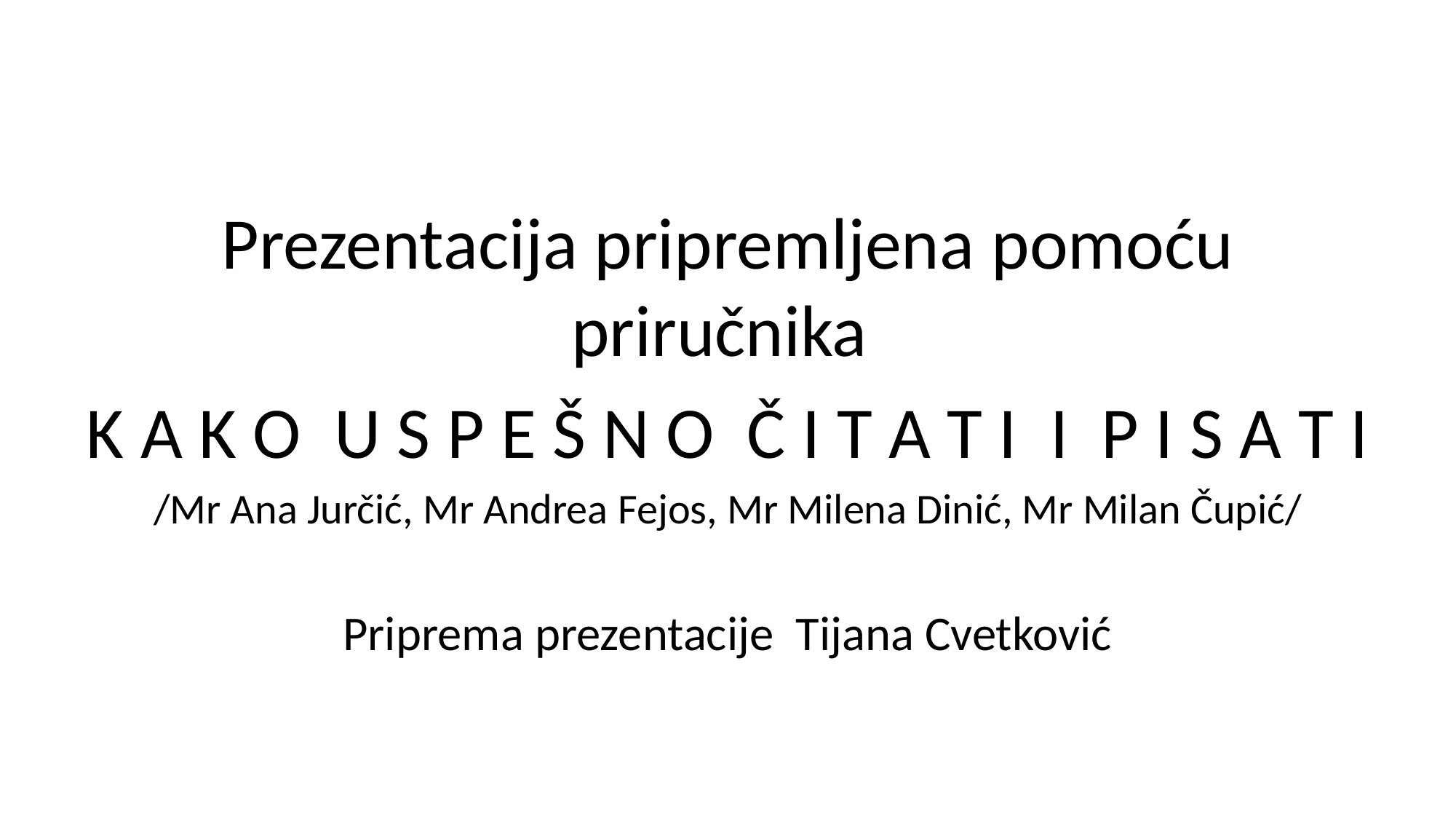

Prezentacija pripremljena pomoću priručnika
K A K O  U S P E Š N O  Č I T A T I  I  P I S A T I
/Mr Ana Jurčić, Mr Andrea Fejos, Mr Milena Dinić, Mr Milan Čupić/

Priprema prezentacije  Tijana Cvetković